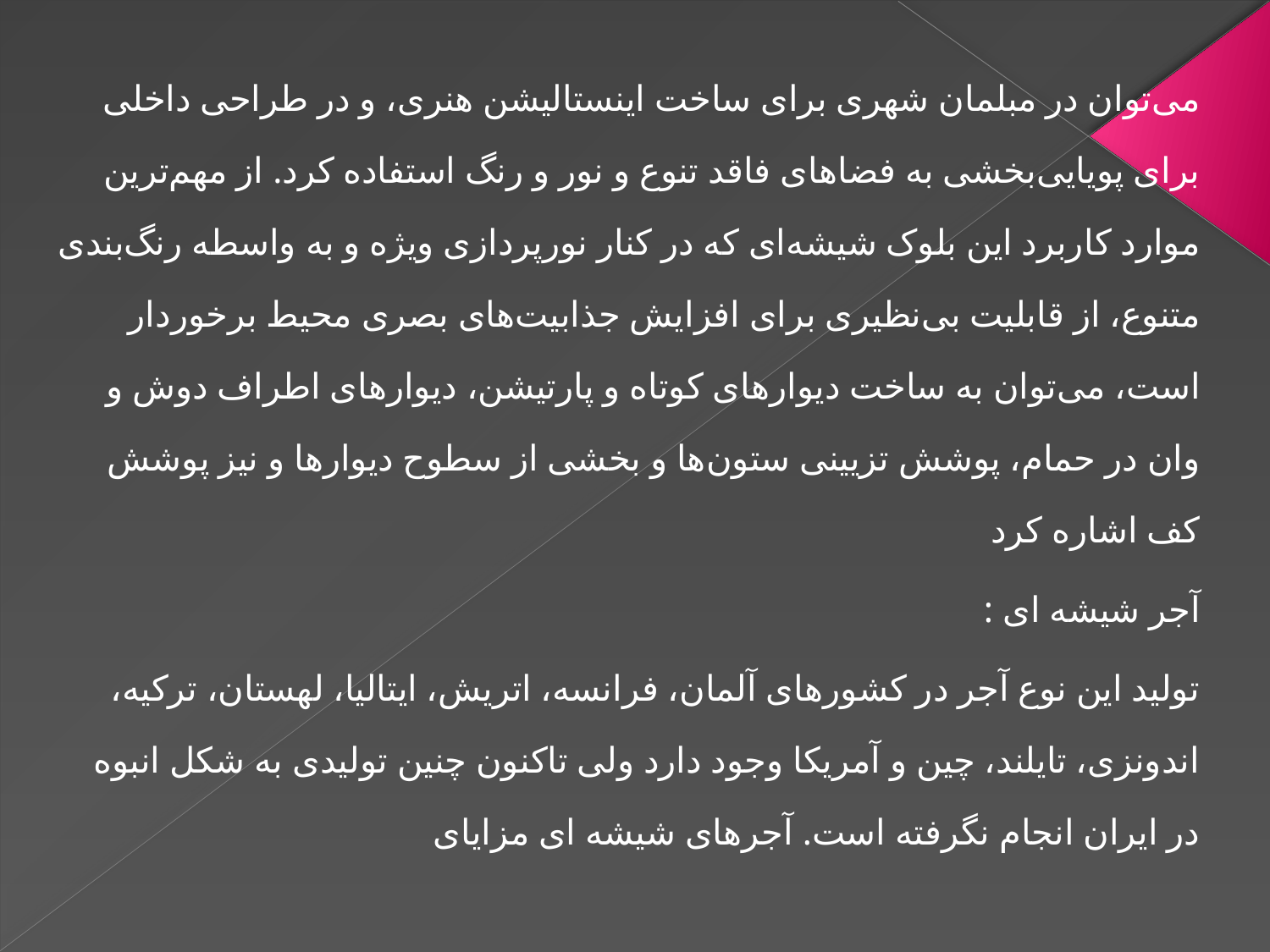

می‌توان در مبلمان شهری برای ساخت اینستالیشن هنری، و در طراحی داخلی برای پویایی‌بخشی به فضاهای فاقد تنوع و نور و رنگ استفاده کرد. از مهم‌ترین موارد کاربرد این بلوک شیشه‌ای که در کنار نورپردازی ویژه و به واسطه رنگ‌بندی متنوع، از قابلیت بی‌نظیری برای افزایش جذابیت‌های بصری محیط برخوردار است، می‌توان به ساخت دیوارهای کوتاه و پارتیشن، دیوارهای اطراف دوش و وان در حمام، پوشش تزیینی ستون‌ها و بخشی از سطوح دیوارها و نیز پوشش کف اشاره کرد
آجر شیشه ای :
تولید این نوع آجر در كشورهای آلمان، فرانسه، اتریش، ایتالیا، لهستان، تركیه، اندونزی، تایلند، چین و آمریكا وجود دارد ولی تاكنون چنین تولیدی به شكل انبوه در ایران انجام نگرفته است. آجرهای شیشه ای مزایای